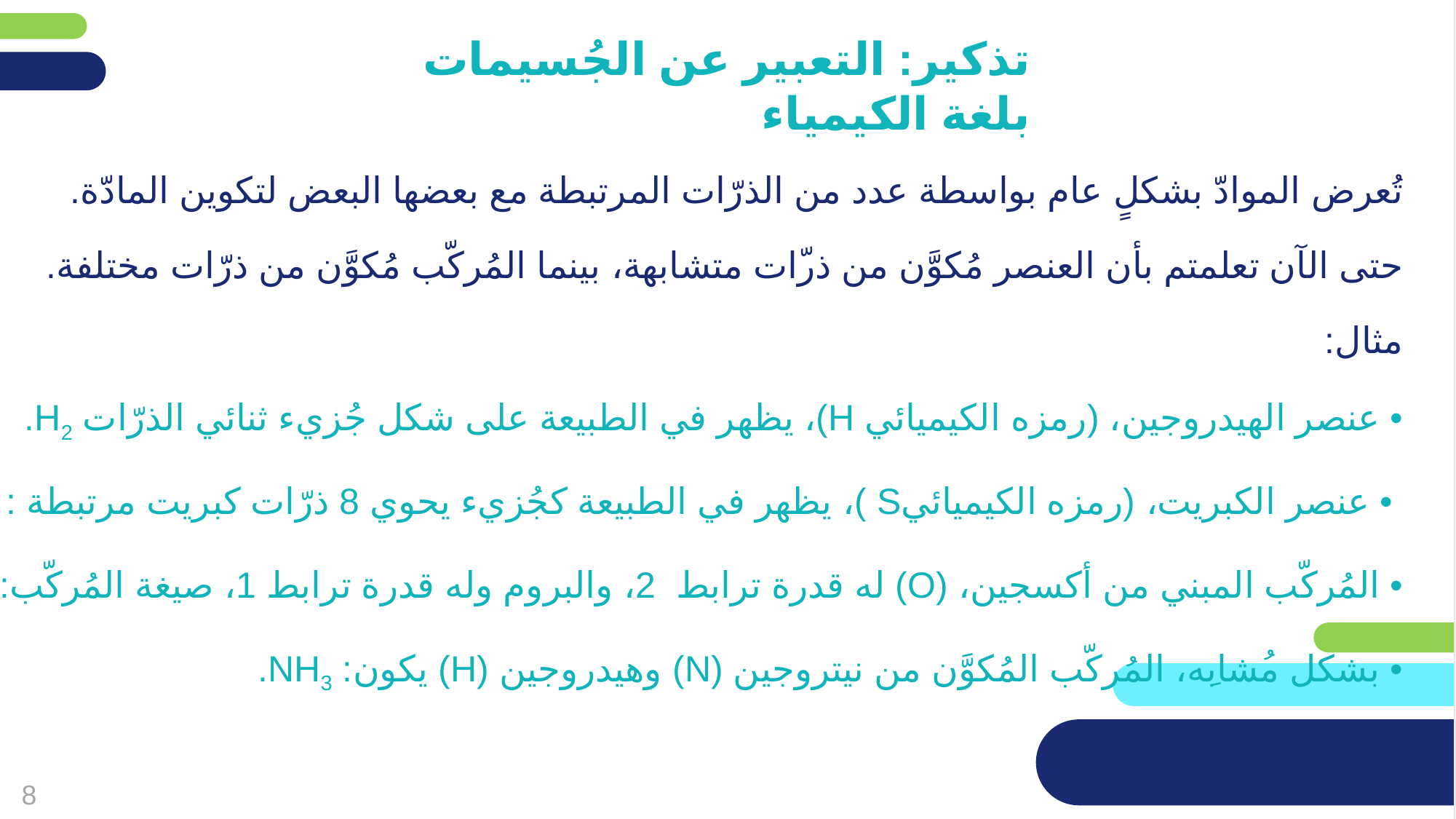

تذكير: التعبير عن الجُسيمات بلغة الكيمياء
تُعرض الموادّ بشكلٍ عام بواسطة عدد من الذرّات المرتبطة مع بعضها البعض لتكوين المادّة.
حتى الآن تعلمتم بأن العنصر مُكوَّن من ذرّات متشابهة، بينما المُركّب مُكوَّن من ذرّات مختلفة.
مثال:
	• عنصر الهيدروجين، (رمزه الكيميائي H)، يظهر في الطبيعة على شكل جُزيء ثنائي الذرّات H2.
 	• عنصر الكبريت، (رمزه الكيميائيS )، يظهر في الطبيعة كجُزيء يحوي 8 ذرّات كبريت مرتبطة : S8.
	• المُركّب المبني من أكسجين، (O) له قدرة ترابط  2، والبروم وله قدرة ترابط 1، صيغة المُركّب:OBr2.
	• بشكل مُشابِه، المُركّب المُكوَّن من نيتروجين (N) وهيدروجين (H) يكون: NH3.